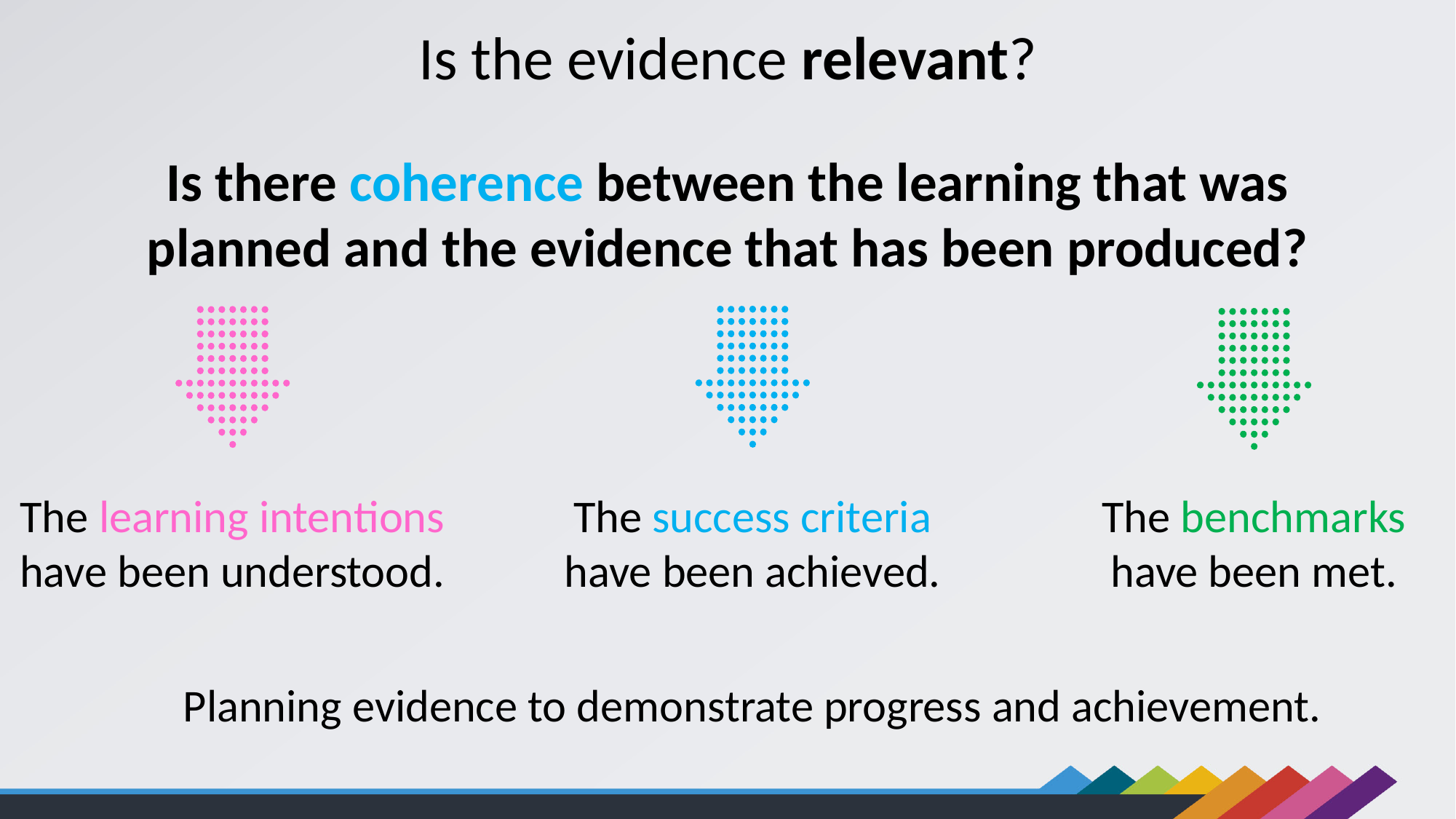

Is the evidence relevant?
Is there coherence between the learning that was planned and the evidence that has been produced?

The learning intentions have been understood.
The success criteria have been achieved.
The benchmarks have been met.
Planning evidence to demonstrate progress and achievement.